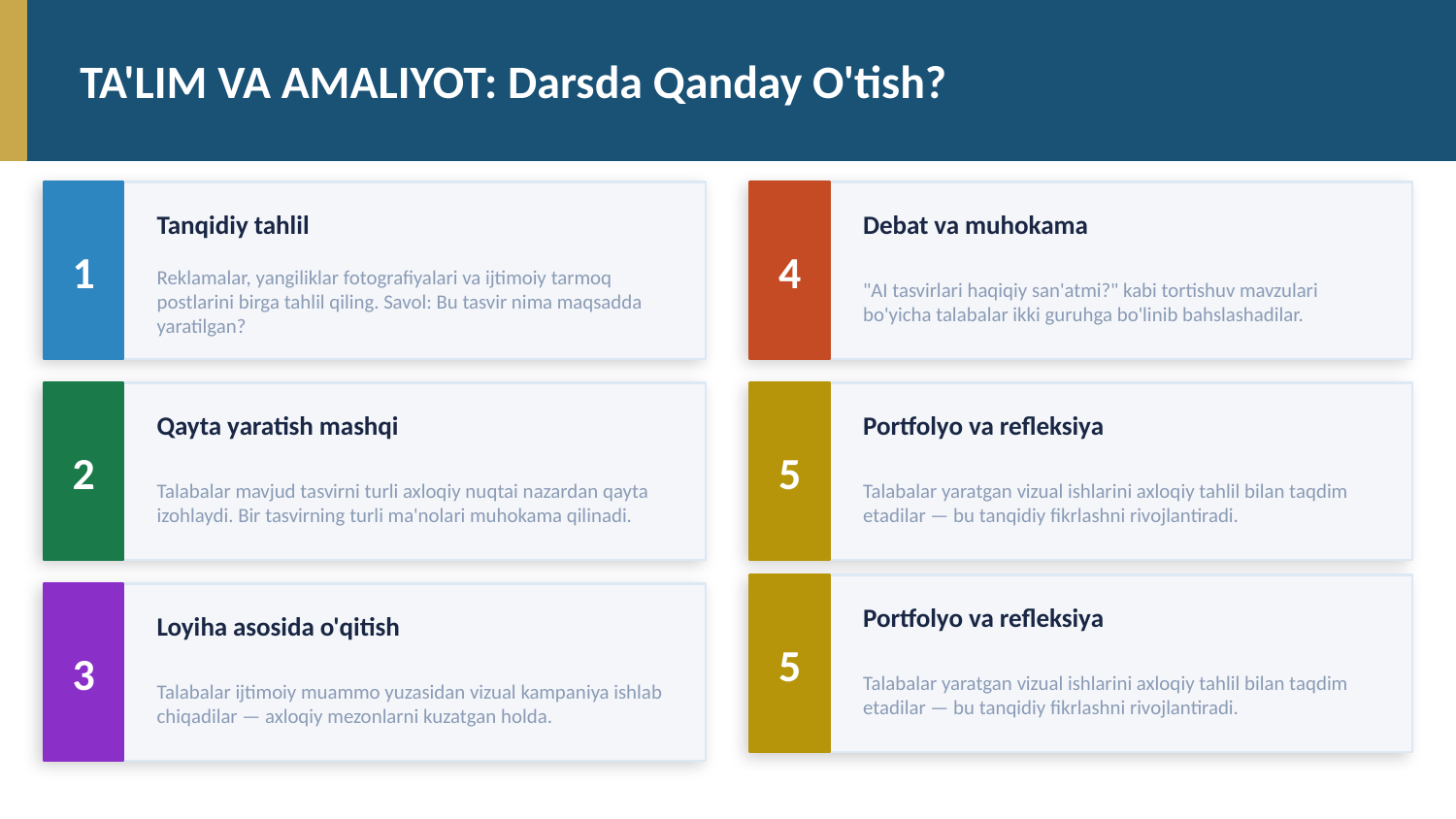

TA'LIM VA AMALIYOT: Darsda Qanday O'tish?

1

4
Tanqidiy tahlil
Debat va muhokama
Reklamalar, yangiliklar fotografiyalari va ijtimoiy tarmoq postlarini birga tahlil qiling. Savol: Bu tasvir nima maqsadda yaratilgan?
"AI tasvirlari haqiqiy san'atmi?" kabi tortishuv mavzulari bo'yicha talabalar ikki guruhga bo'linib bahslashadilar.

2

5
Qayta yaratish mashqi
Portfolyo va refleksiya
Talabalar mavjud tasvirni turli axloqiy nuqtai nazardan qayta izohlaydi. Bir tasvirning turli ma'nolari muhokama qilinadi.
Talabalar yaratgan vizual ishlarini axloqiy tahlil bilan taqdim etadilar — bu tanqidiy fikrlashni rivojlantiradi.

5

3
Portfolyo va refleksiya
Loyiha asosida o'qitish
Talabalar yaratgan vizual ishlarini axloqiy tahlil bilan taqdim etadilar — bu tanqidiy fikrlashni rivojlantiradi.
Talabalar ijtimoiy muammo yuzasidan vizual kampaniya ishlab chiqadilar — axloqiy mezonlarni kuzatgan holda.